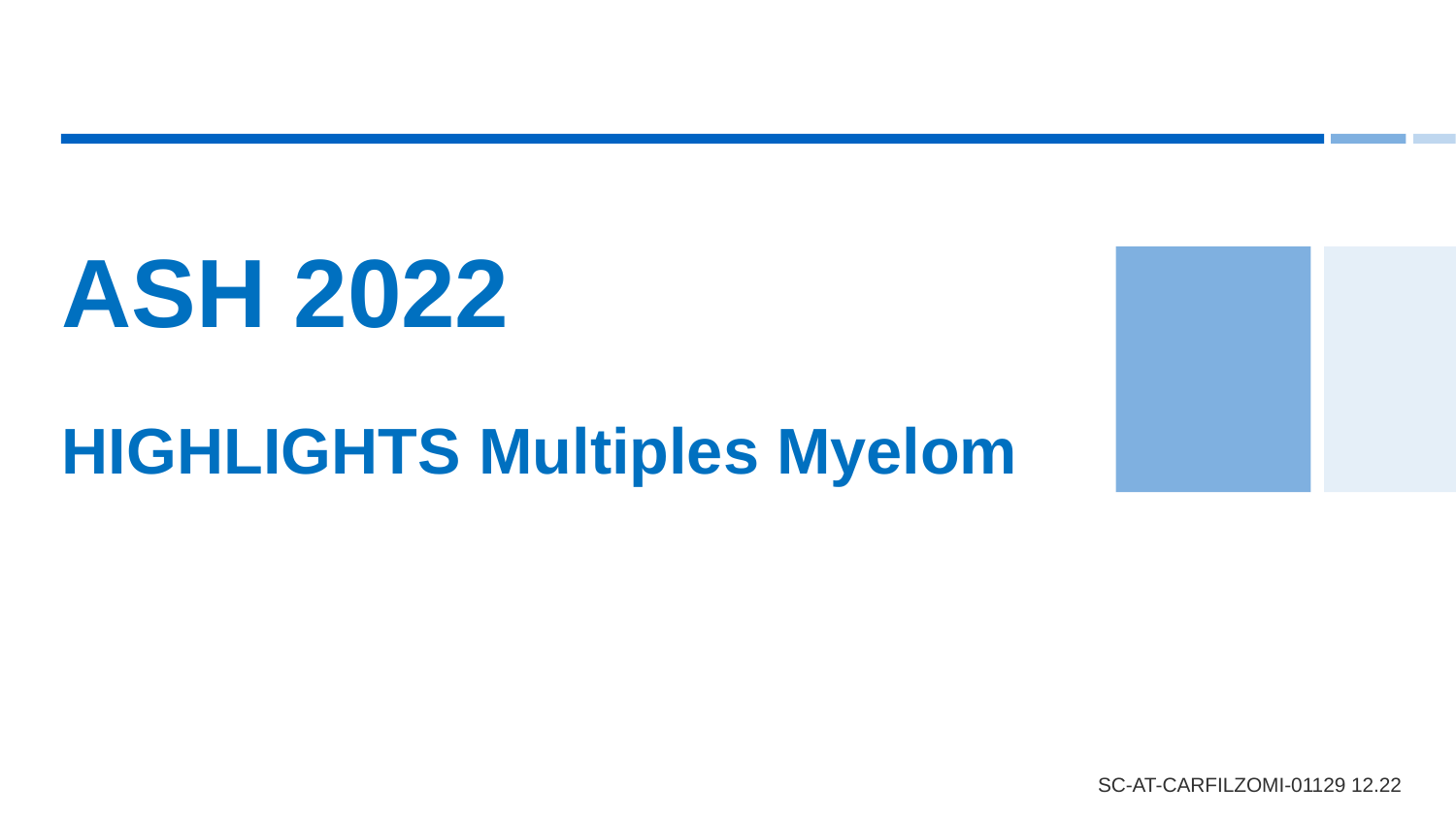

# ASH 2022 HIGHLIGHTS Multiples Myelom
SC-AT-CARFILZOMI-01129 12.22